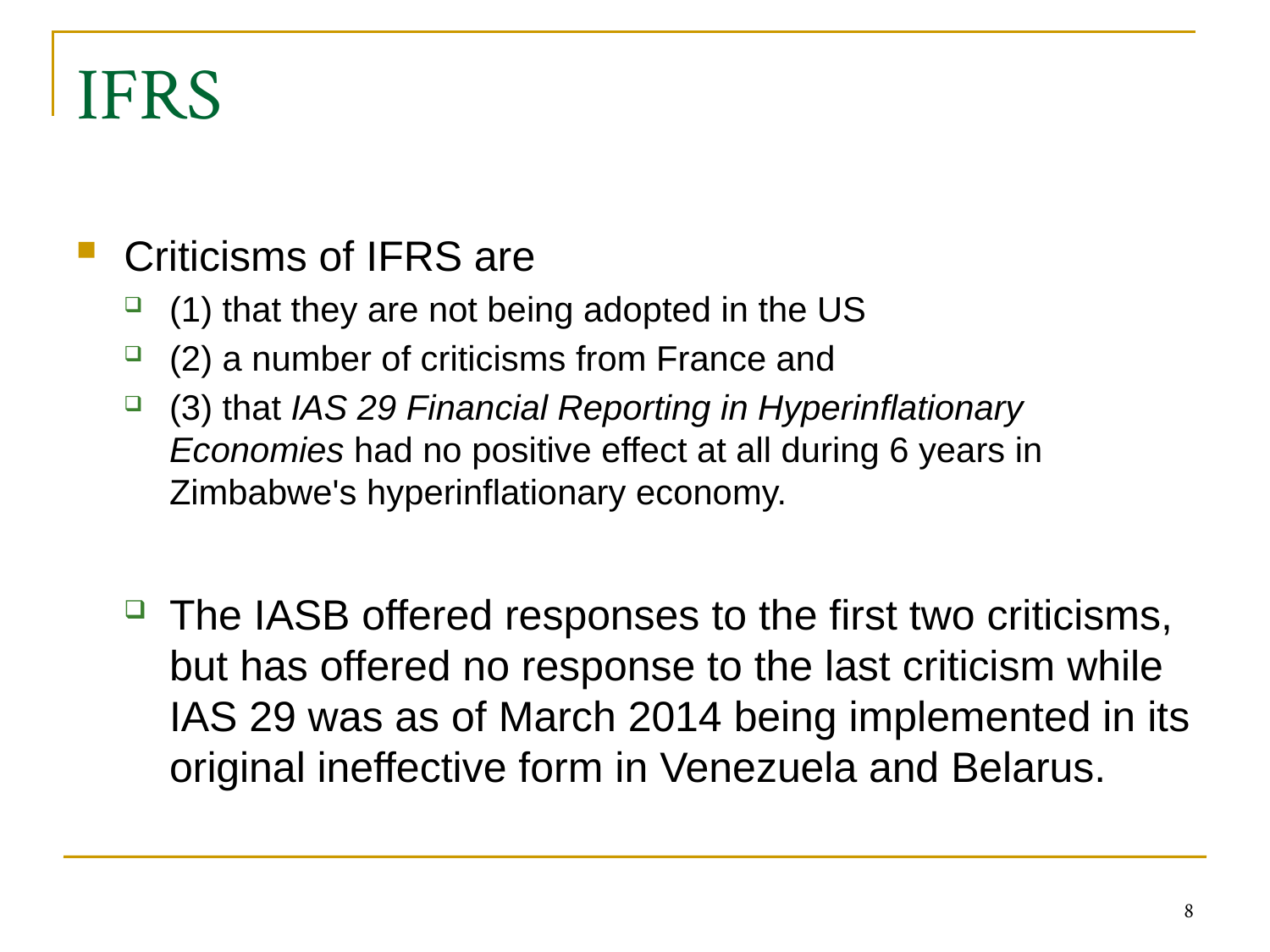

# IFRS
Criticisms of IFRS are
(1) that they are not being adopted in the US
(2) a number of criticisms from France and
(3) that IAS 29 Financial Reporting in Hyperinflationary Economies had no positive effect at all during 6 years in Zimbabwe's hyperinflationary economy.

The IASB offered responses to the first two criticisms, but has offered no response to the last criticism while IAS 29 was as of March 2014 being implemented in its original ineffective form in Venezuela and Belarus.

8